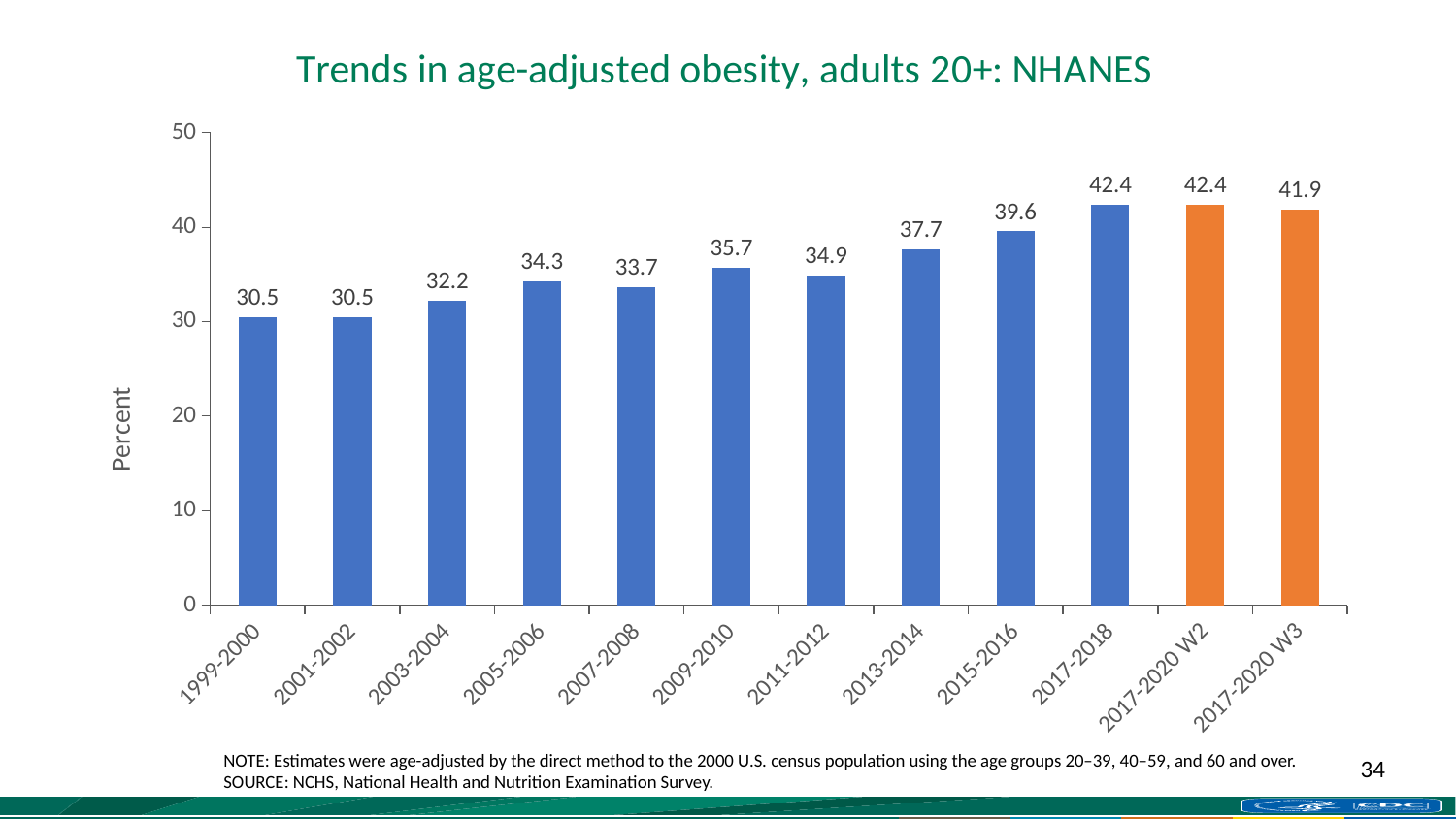

### Chart: Trends in age-adjusted obesity, adults 20+: NHANES

| Category | Obesity  |
|---|---|
| 1999-2000 | 30.5 |
| 2001-2002 | 30.5 |
| 2003-2004 | 32.2 |
| 2005-2006 | 34.3 |
| 2007-2008 | 33.7 |
| 2009-2010 | 35.7 |
| 2011-2012 | 34.9 |
| 2013-2014 | 37.7 |
| 2015-2016 | 39.6 |
| 2017-2018 | 42.4 |
| 2017-2020 W2 | 42.4 |
| 2017-2020 W3 | 41.9 |
NOTE: Estimates were age-adjusted by the direct method to the 2000 U.S. census population using the age groups 20–39, 40–59, and 60 and over.
SOURCE: NCHS, National Health and Nutrition Examination Survey.